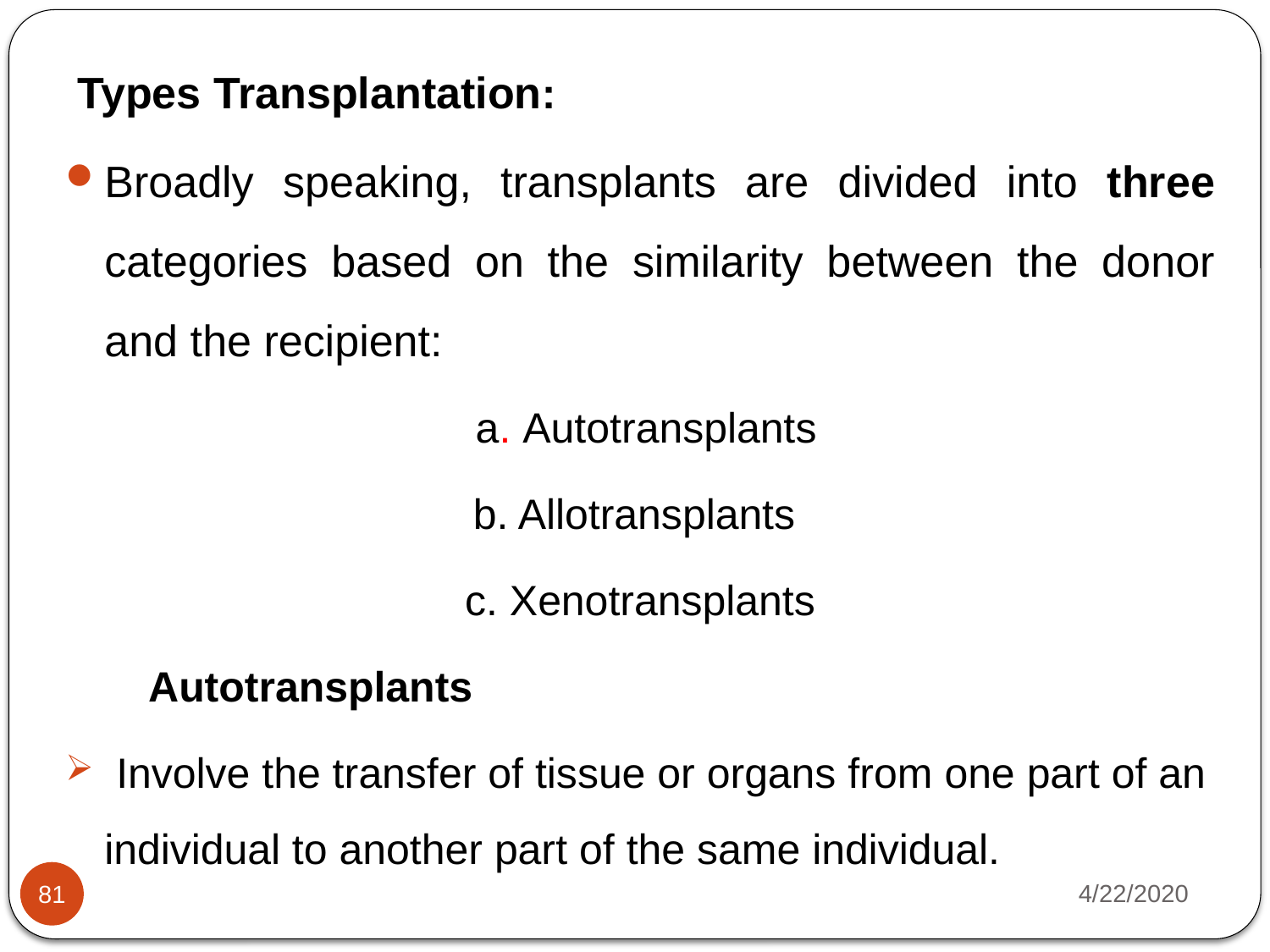

Types Transplantation:
Broadly speaking, transplants are divided into three categories based on the similarity between the donor and the recipient:
 a. Autotransplants
b. Allotransplants
c. Xenotransplants
       Autotransplants
 Involve the transfer of tissue or organs from one part of an individual to another part of the same individual.

4/22/2020
81